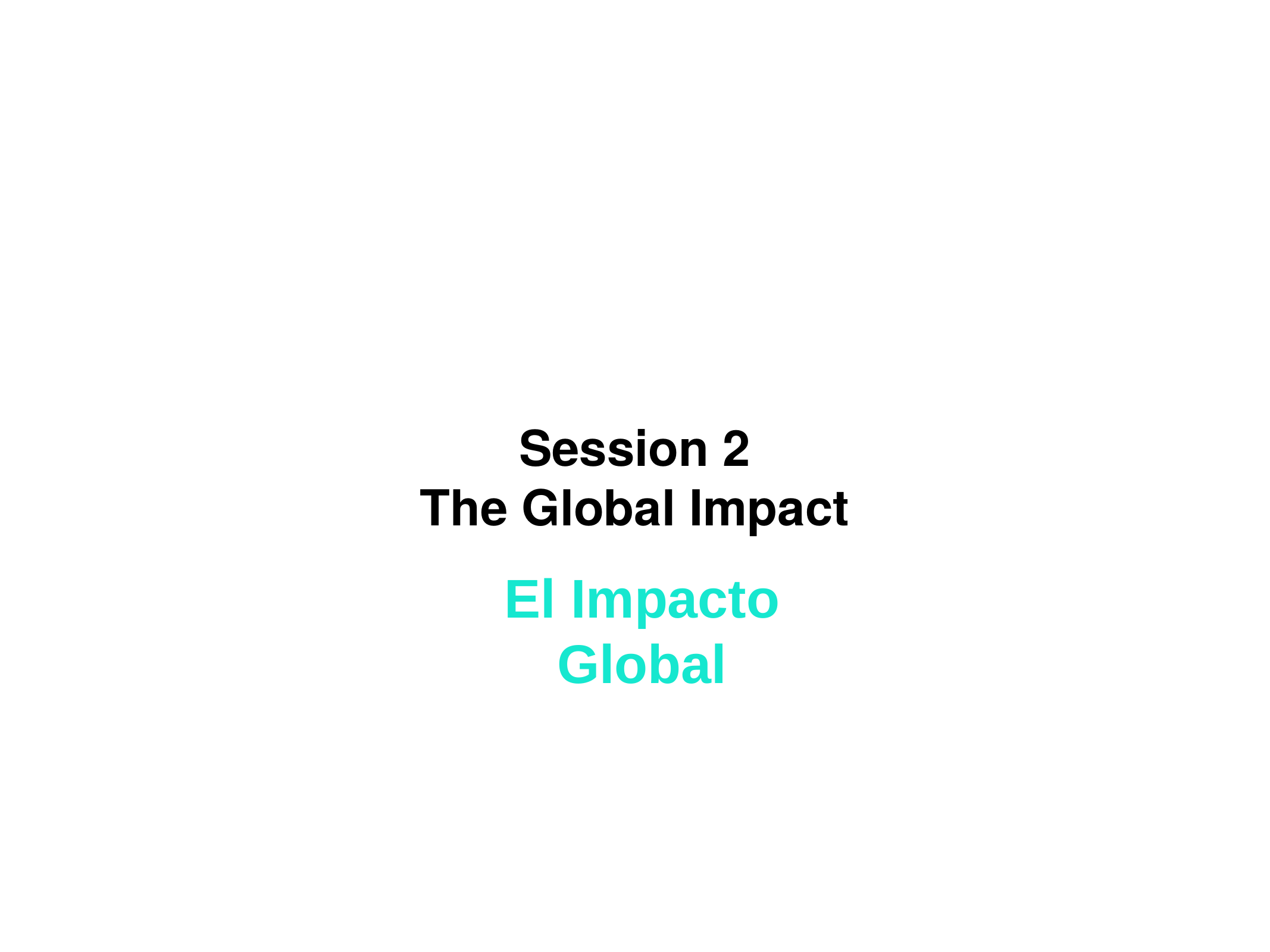

Session 2
The Global Impact
El Impacto Global